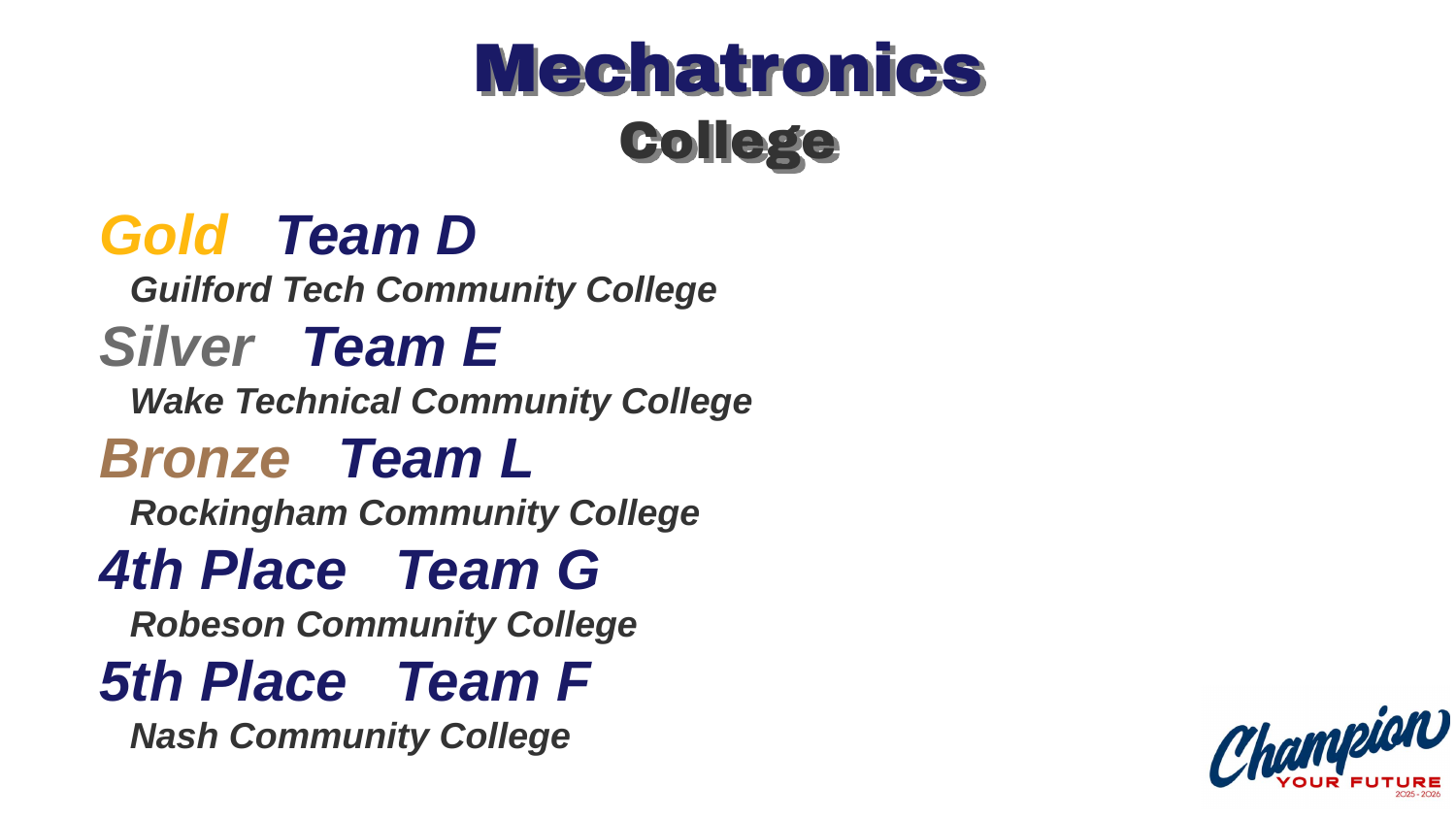

# Mechatronics College
Gold   Team D
   Guilford Tech Community College
Silver   Team E
   Wake Technical Community College
Bronze   Team L
   Rockingham Community College
4th Place   Team G
   Robeson Community College
5th Place   Team F
   Nash Community College